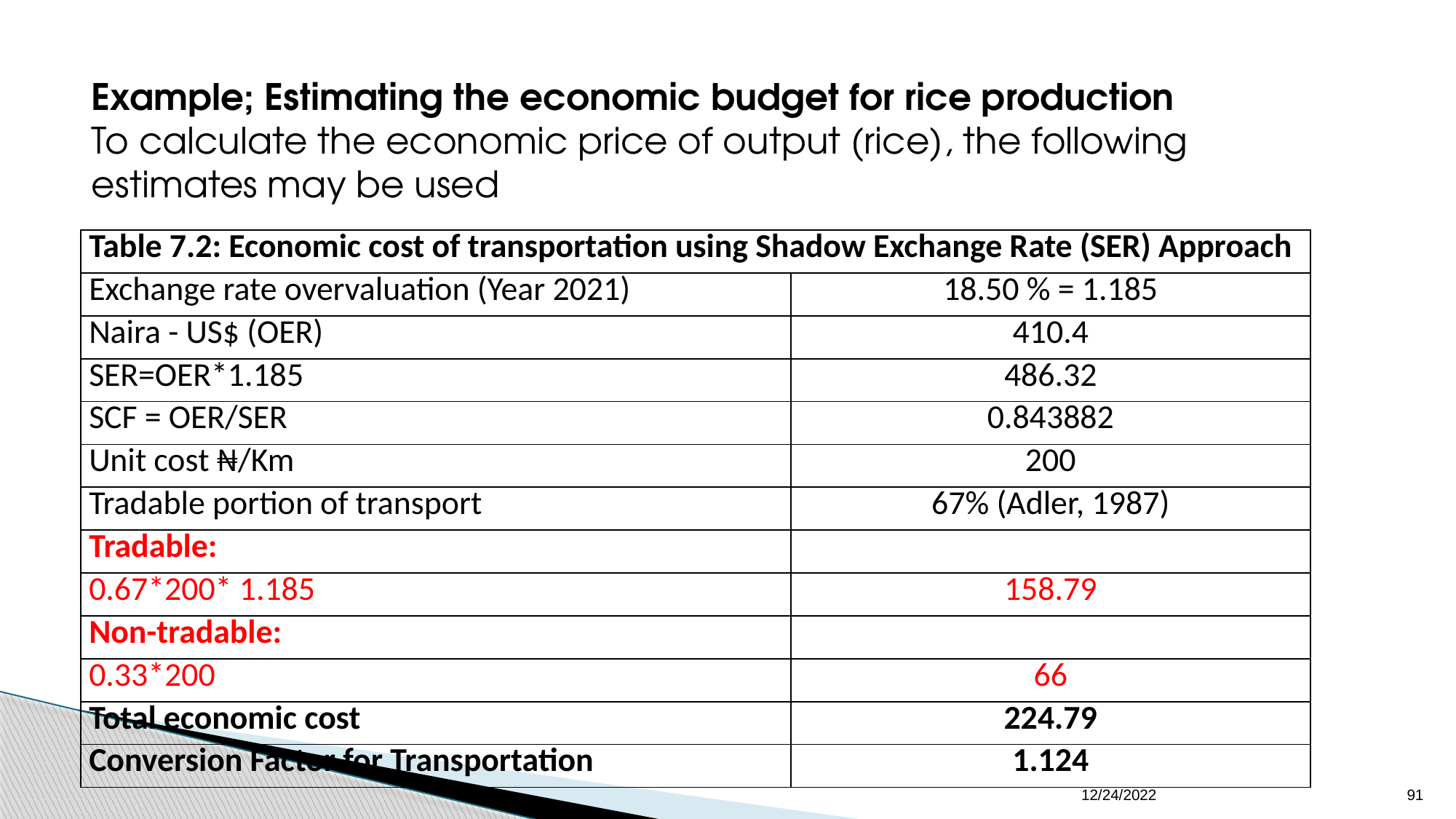

Example; Estimating the economic budget for rice production
To calculate the economic price of output (rice), the following estimates may be used
| Table 7.2: Economic cost of transportation using Shadow Exchange Rate (SER) Approach |  |
| --- | --- |
| Exchange rate overvaluation (Year 2021) | 18.50 % = 1.185 |
| Naira - US$ (OER) | 410.4 |
| SER=OER\*1.185 | 486.32 |
| SCF = OER/SER | 0.843882 |
| Unit cost ₦/Km | 200 |
| Tradable portion of transport | 67% (Adler, 1987) |
| Tradable: |  |
| 0.67\*200\* 1.185 | 158.79 |
| Non-tradable: |  |
| 0.33\*200 | 66 |
| Total economic cost | 224.79 |
| Conversion Factor for Transportation | 1.124 |
12/24/2022
91